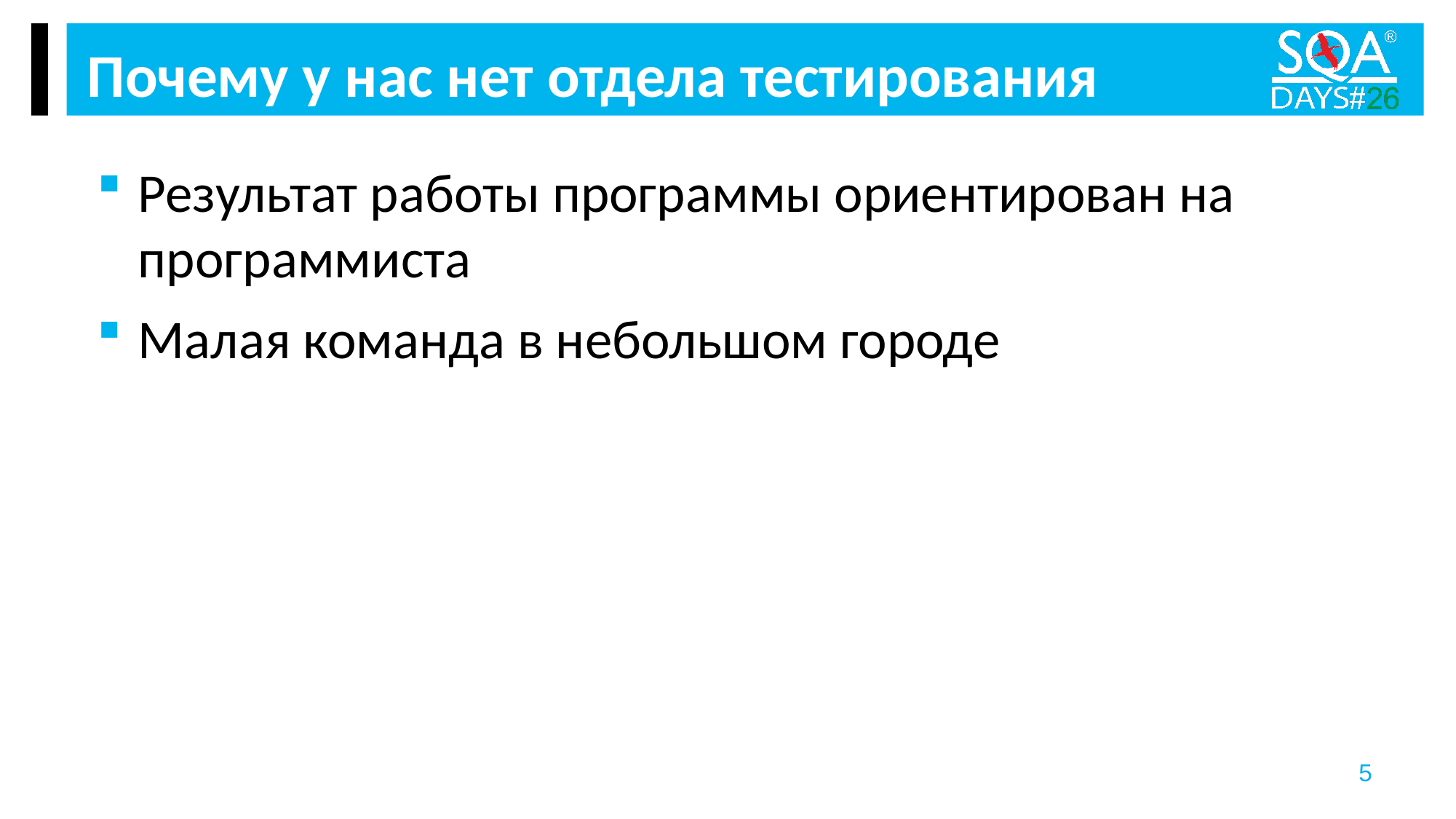

Почему у нас нет отдела тестирования

Результат работы программы ориентирован на программиста
Малая команда в небольшом городе

5